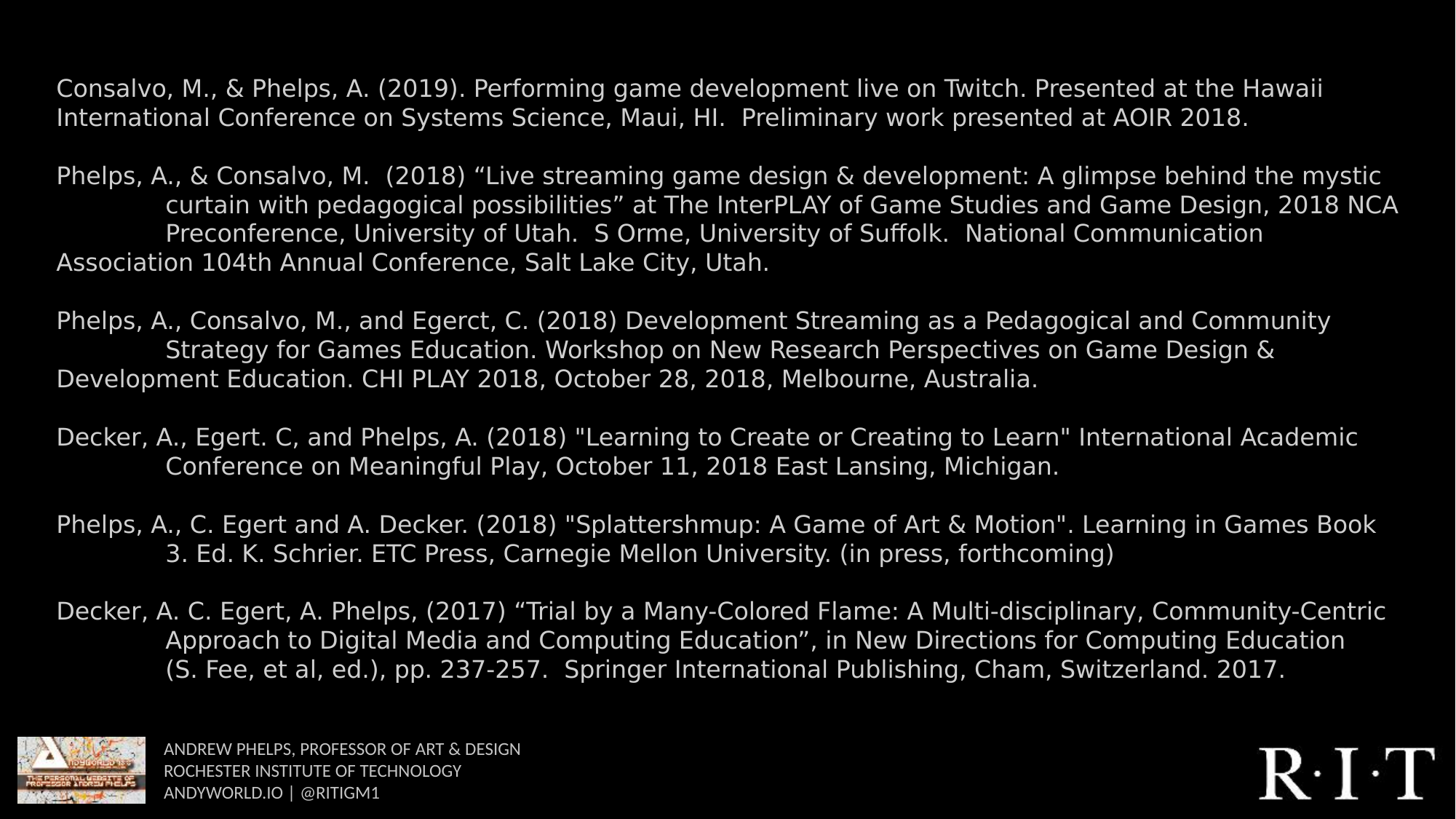

Consalvo, M., & Phelps, A. (2019). Performing game development live on Twitch. Presented at the Hawaii 	International Conference on Systems Science, Maui, HI.  Preliminary work presented at AOIR 2018.

Phelps, A., & Consalvo, M.  (2018) “Live streaming game design & development: A glimpse behind the mystic 	curtain with pedagogical possibilities” at The InterPLAY of Game Studies and Game Design, 2018 NCA 	Preconference, University of Utah.  S Orme, University of Suffolk.  National Communication 	Association 104th Annual Conference, Salt Lake City, Utah.
Phelps, A., Consalvo, M., and Egerct, C. (2018) Development Streaming as a Pedagogical and Community
	Strategy for Games Education. Workshop on New Research Perspectives on Game Design & 	Development Education. CHI PLAY 2018, October 28, 2018, Melbourne, Australia.
Decker, A., Egert. C, and Phelps, A. (2018) "Learning to Create or Creating to Learn" International Academic 	Conference on Meaningful Play, October 11, 2018 East Lansing, Michigan.
Phelps, A., C. Egert and A. Decker. (2018) "Splattershmup: A Game of Art & Motion". Learning in Games Book 	3. Ed. K. Schrier. ETC Press, Carnegie Mellon University. (in press, forthcoming)
Decker, A. C. Egert, A. Phelps, (2017) “Trial by a Many-Colored Flame: A Multi-disciplinary, Community-Centric
	Approach to Digital Media and Computing Education”, in New Directions for Computing Education
	(S. Fee, et al, ed.), pp. 237-257.  Springer International Publishing, Cham, Switzerland. 2017.